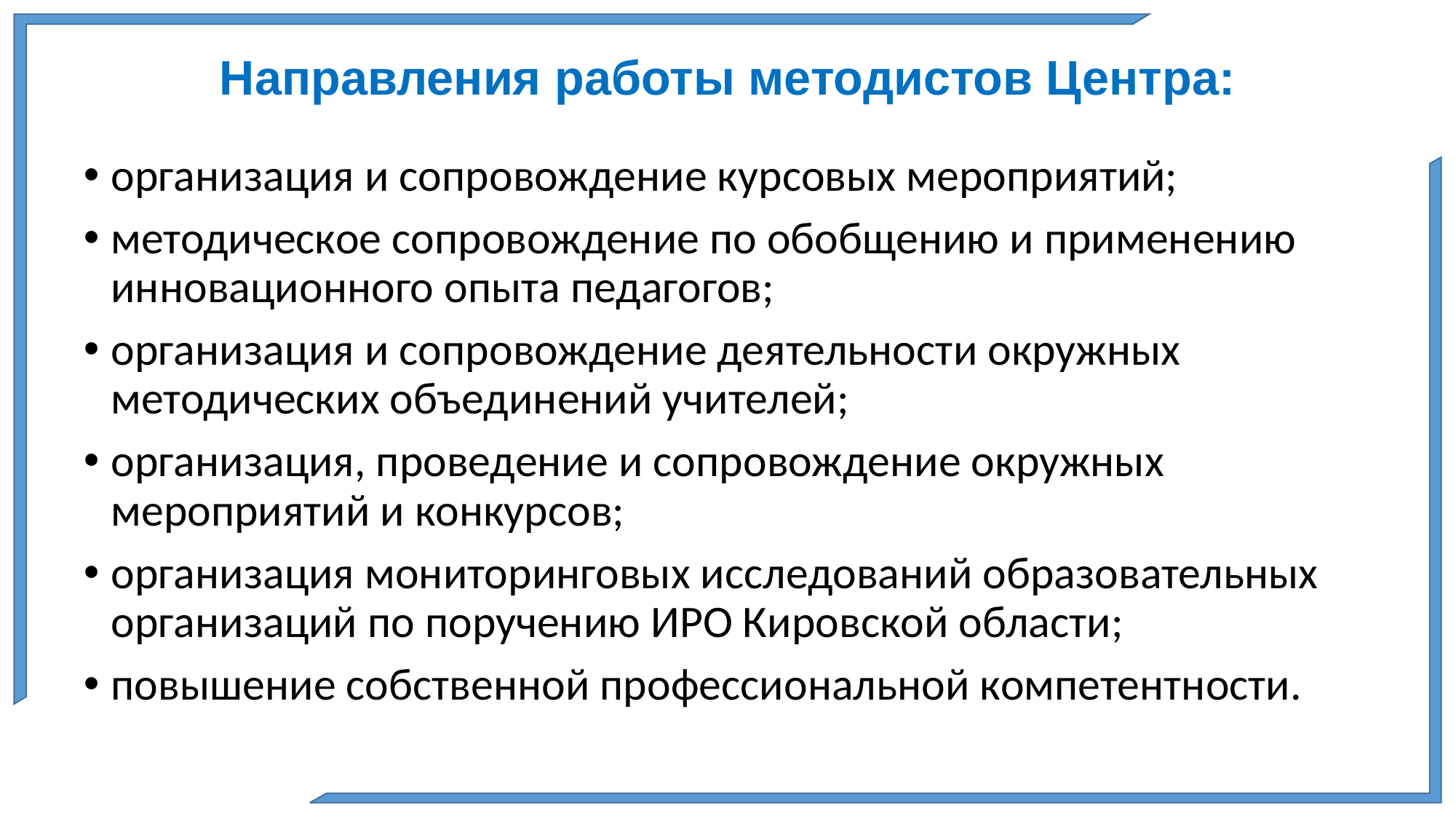

# Направления работы методистов Центра:
организация и сопровождение курсовых мероприятий;
методическое сопровождение по обобщению и применению инновационного опыта педагогов;
организация и сопровождение деятельности окружных методических объединений учителей;
организация, проведение и сопровождение окружных мероприятий и конкурсов;
организация мониторинговых исследований образовательных организаций по поручению ИРО Кировской области;
повышение собственной профессиональной компетентности.